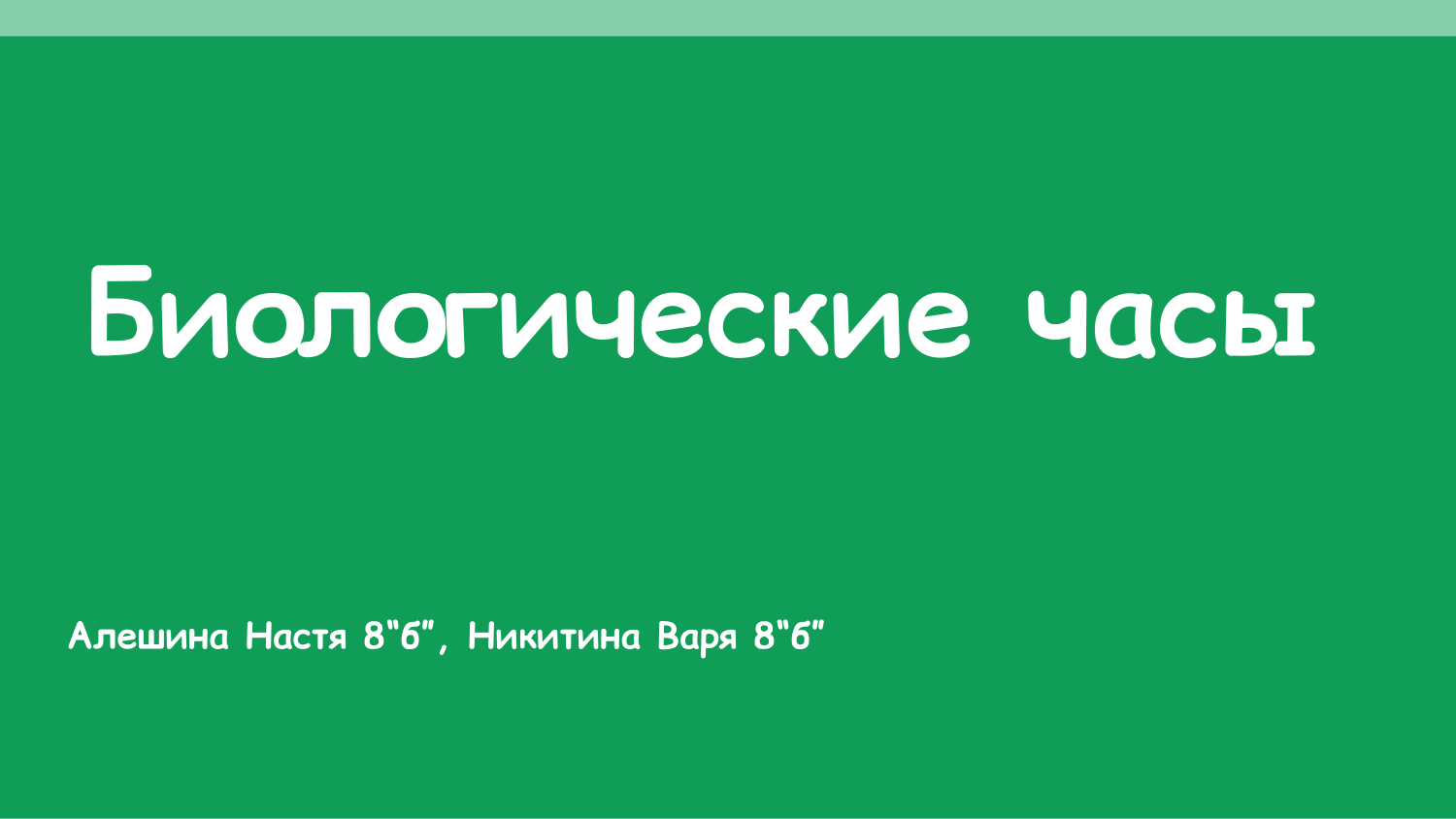

# Биологические часы
Алешина Настя 8“б”, Никитина Варя 8“б”